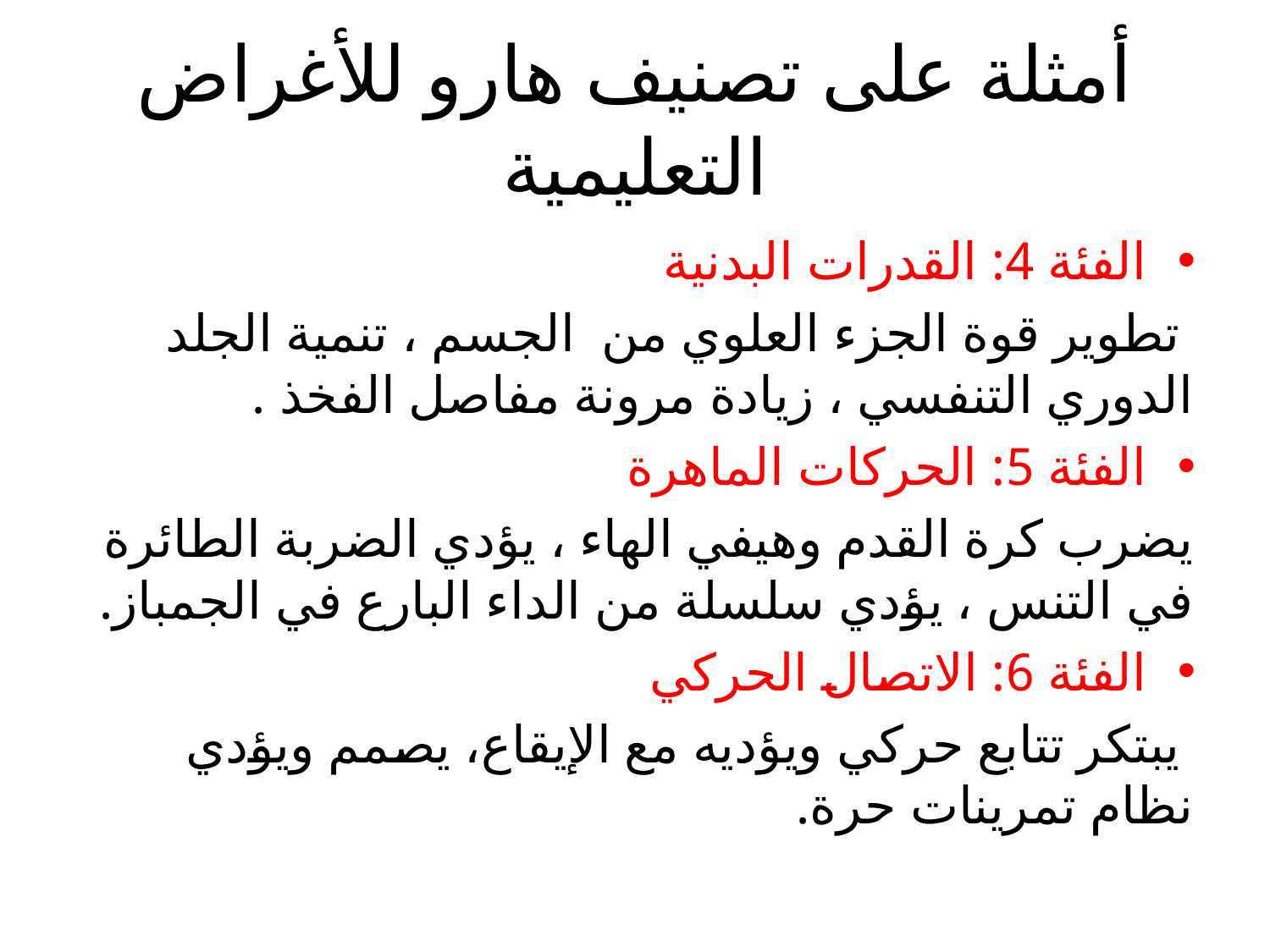

# أمثلة على تصنيف هارو للأغراض التعليمية
الفئة 4: القدرات البدنية
 تطوير قوة الجزء العلوي من  الجسم ، تنمية الجلد الدوري التنفسي ، زيادة مرونة مفاصل الفخذ .
الفئة 5: الحركات الماهرة
يضرب كرة القدم وهيفي الهاء ، يؤدي الضربة الطائرة في التنس ، يؤدي سلسلة من الداء البارع في الجمباز.
الفئة 6: الاتصال الحركي
 يبتكر تتابع حركي ويؤديه مع الإيقاع، يصمم ويؤدي نظام تمرينات حرة.